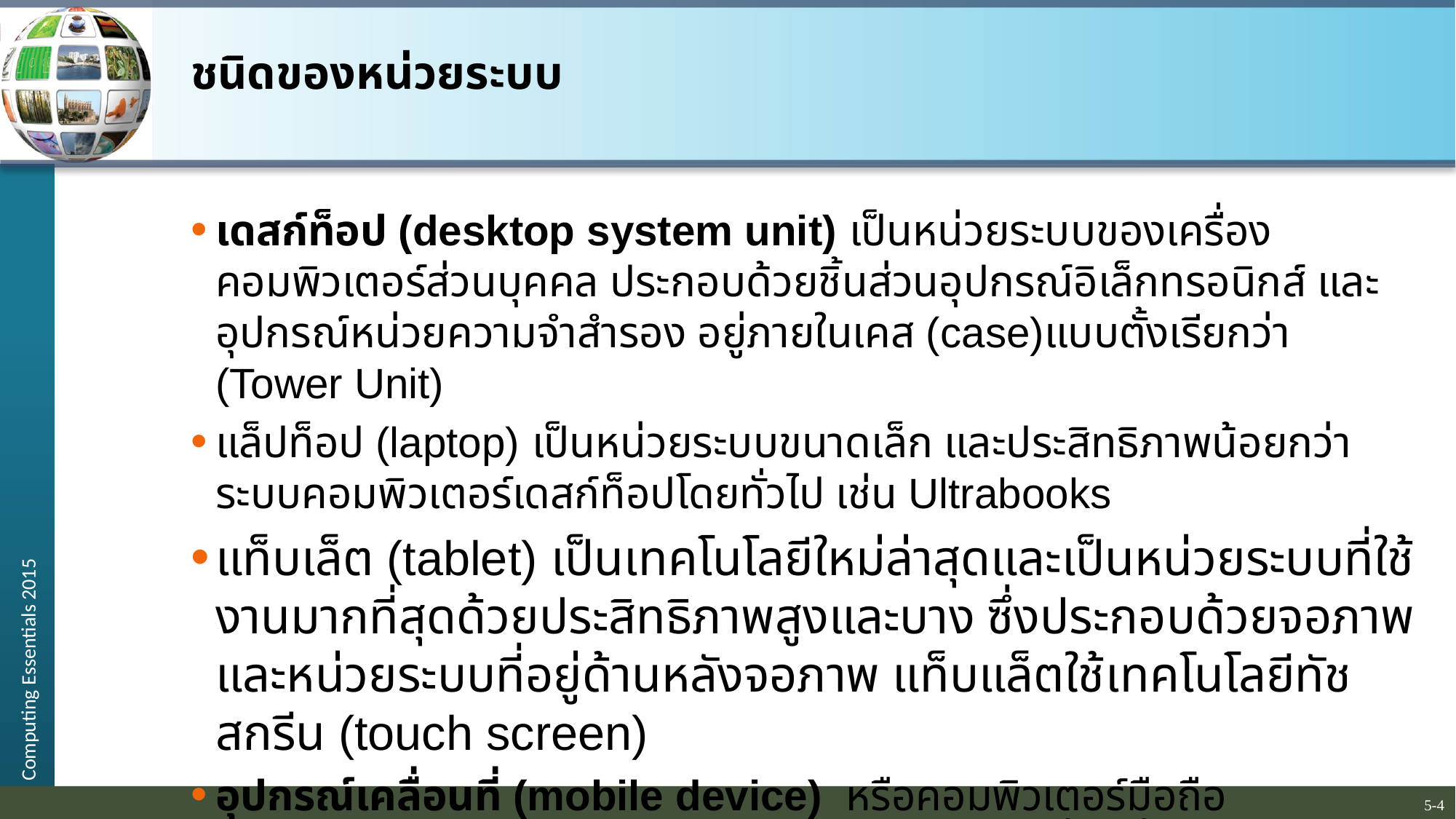

# ชนิดของหน่วยระบบ
เดสก์ท็อป (desktop system unit) เป็นหน่วยระบบของเครื่องคอมพิวเตอร์ส่วนบุคคล ประกอบด้วยชิ้นส่วนอุปกรณ์อิเล็กทรอนิกส์ และอุปกรณ์หน่วยความจำสำรอง อยู่ภายในเคส (case)แบบตั้งเรียกว่า (Tower Unit)
แล็ปท็อป (laptop) เป็นหน่วยระบบขนาดเล็ก และประสิทธิภาพน้อยกว่าระบบคอมพิวเตอร์เดสก์ท็อปโดยทั่วไป เช่น Ultrabooks
แท็บเล็ต (tablet) เป็นเทคโนโลยีใหม่ล่าสุดและเป็นหน่วยระบบที่ใช้งานมากที่สุดด้วยประสิทธิภาพสูงและบาง ซึ่งประกอบด้วยจอภาพและหน่วยระบบที่อยู่ด้านหลังจอภาพ แท็บแล็ตใช้เทคโนโลยีทัชสกรีน (touch screen)
อุปกรณ์เคลื่อนที่ (mobile device)  หรือคอมพิวเตอร์มือถือ (handheld computer) เป็นคอมพิวเตอร์ขนาดเล็กที่สุดที่สามารถจะอยู่ภายในมือของท่านได้  ระบบทั้งหมดจะถูกบรรจุลงในตัวเครื่อง เช่น Smartphone